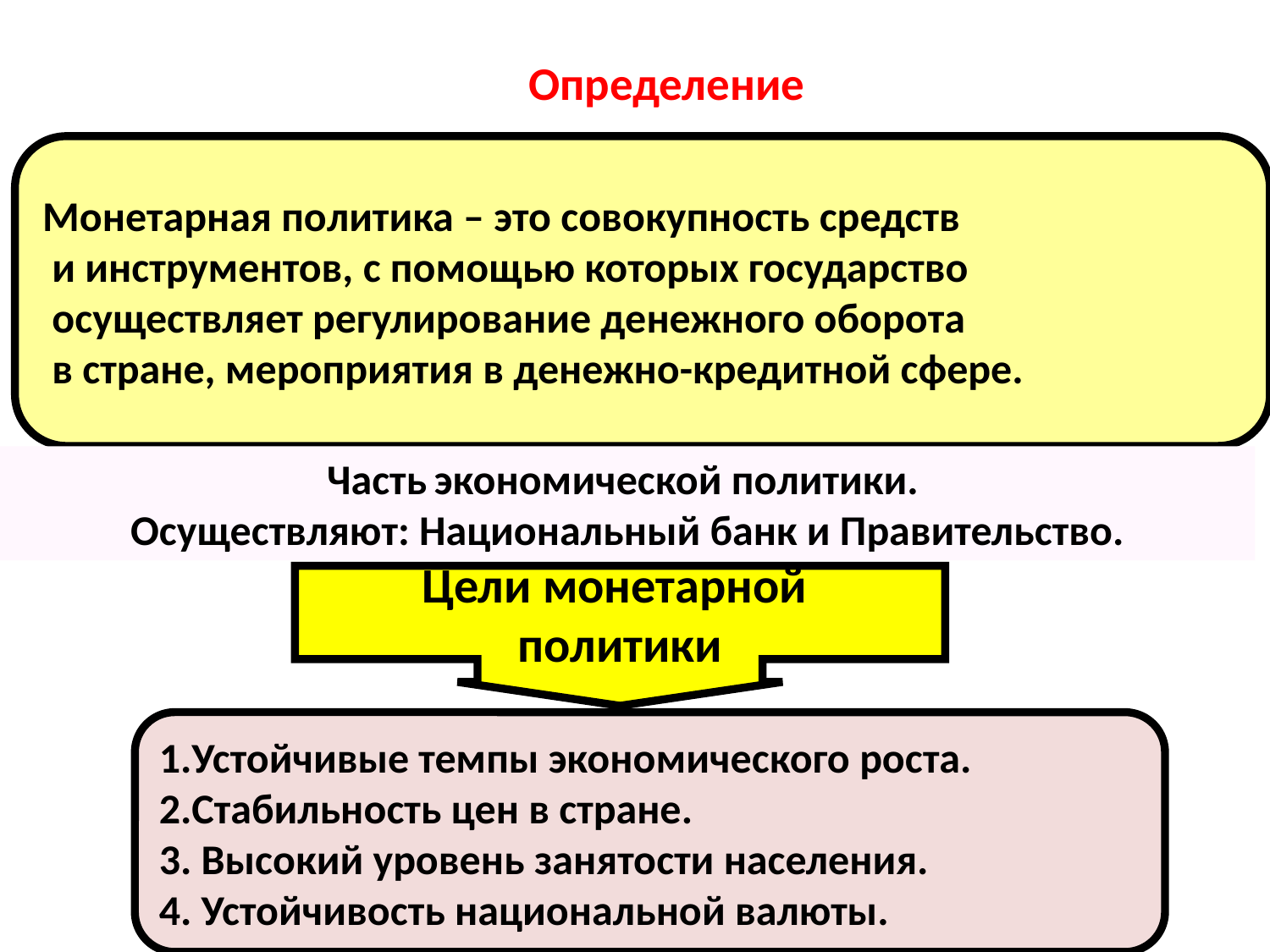

# Определение
Монетарная политика – это совокупность средств
 и инструментов, с помощью которых государство
 осуществляет регулирование денежного оборота
 в стране, мероприятия в денежно-кредитной сфере.

Часть экономической политики.
Осуществляют: Национальный банк и Правительство.
Цели монетарной
политики
1.Устойчивые темпы экономического роста.
2.Стабильность цен в стране.
3. Высокий уровень занятости населения.
4. Устойчивость национальной валюты.